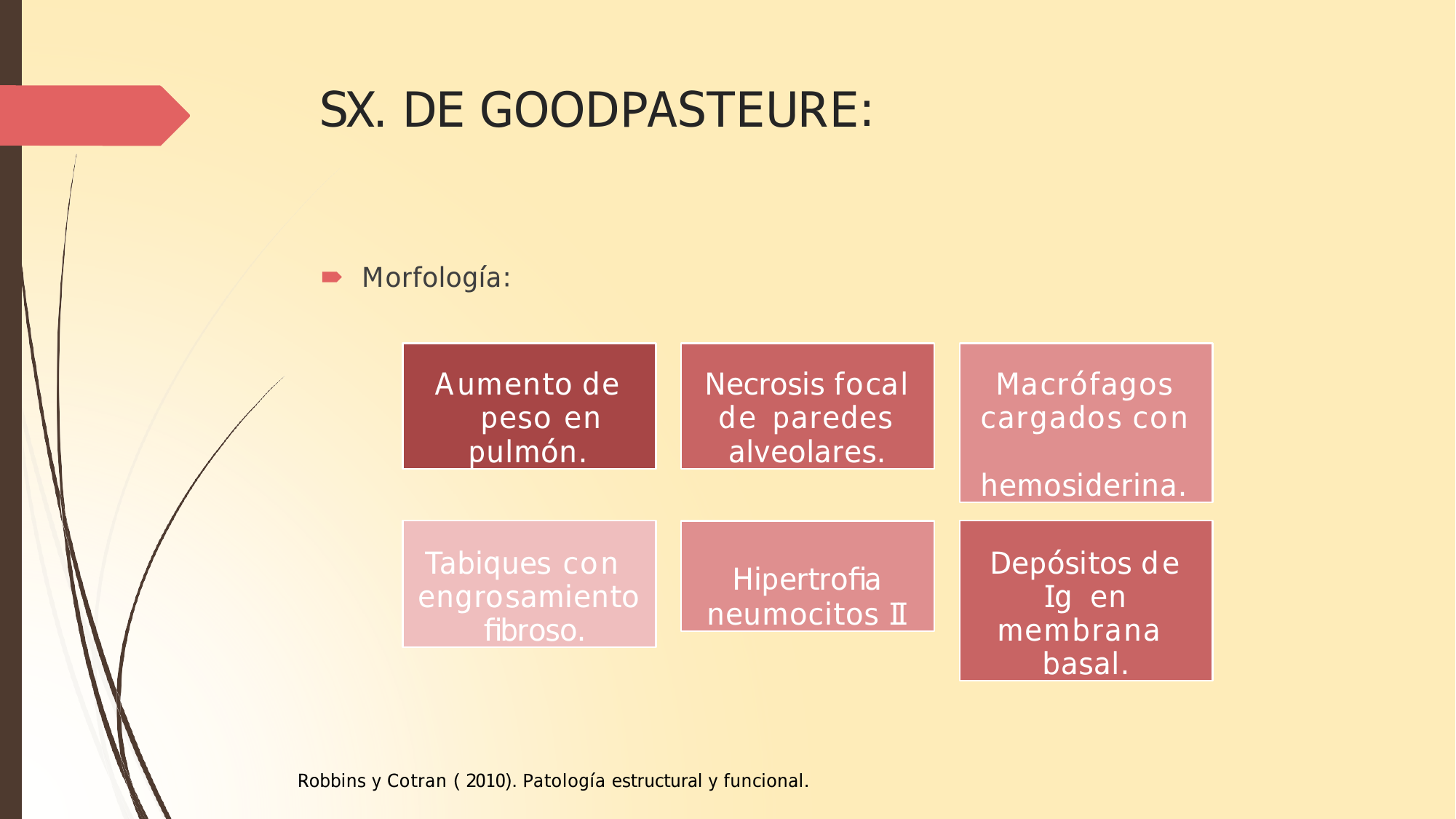

# SX. DE GOODPASTEURE:
🠶	Morfología:
Aumento de  peso en  pulmón.
Necrosis focal  de paredes  alveolares.
Macrófagos  cargados con  hemosiderina.
Tabiques con  engrosamiento  fibroso.

Hipertrofia
neumocitos II
Depósitos de Ig  en membrana  basal.
Robbins y Cotran ( 2010). Patología estructural y funcional.